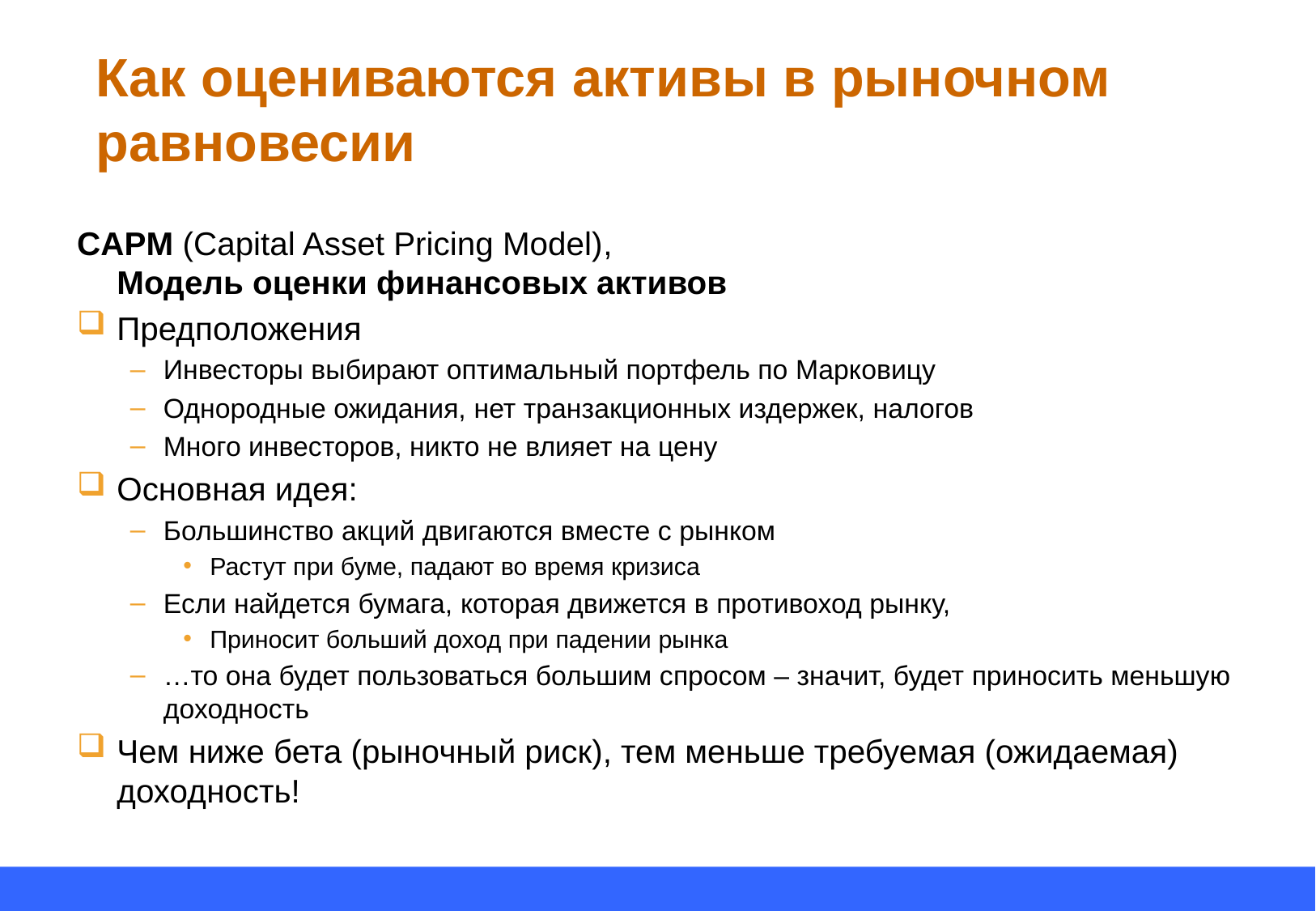

# Как оцениваются активы в рыночном равновесии
CAPM (Capital Asset Pricing Model),
Модель оценки финансовых активов
Предположения
Инвесторы выбирают оптимальный портфель по Марковицу
Однородные ожидания, нет транзакционных издержек, налогов
Много инвесторов, никто не влияет на цену
Основная идея:
Большинство акций двигаются вместе с рынком
Растут при буме, падают во время кризиса
Если найдется бумага, которая движется в противоход рынку,
Приносит больший доход при падении рынка
…то она будет пользоваться большим спросом – значит, будет приносить меньшую доходность
Чем ниже бета (рыночный риск), тем меньше требуемая (ожидаемая) доходность!